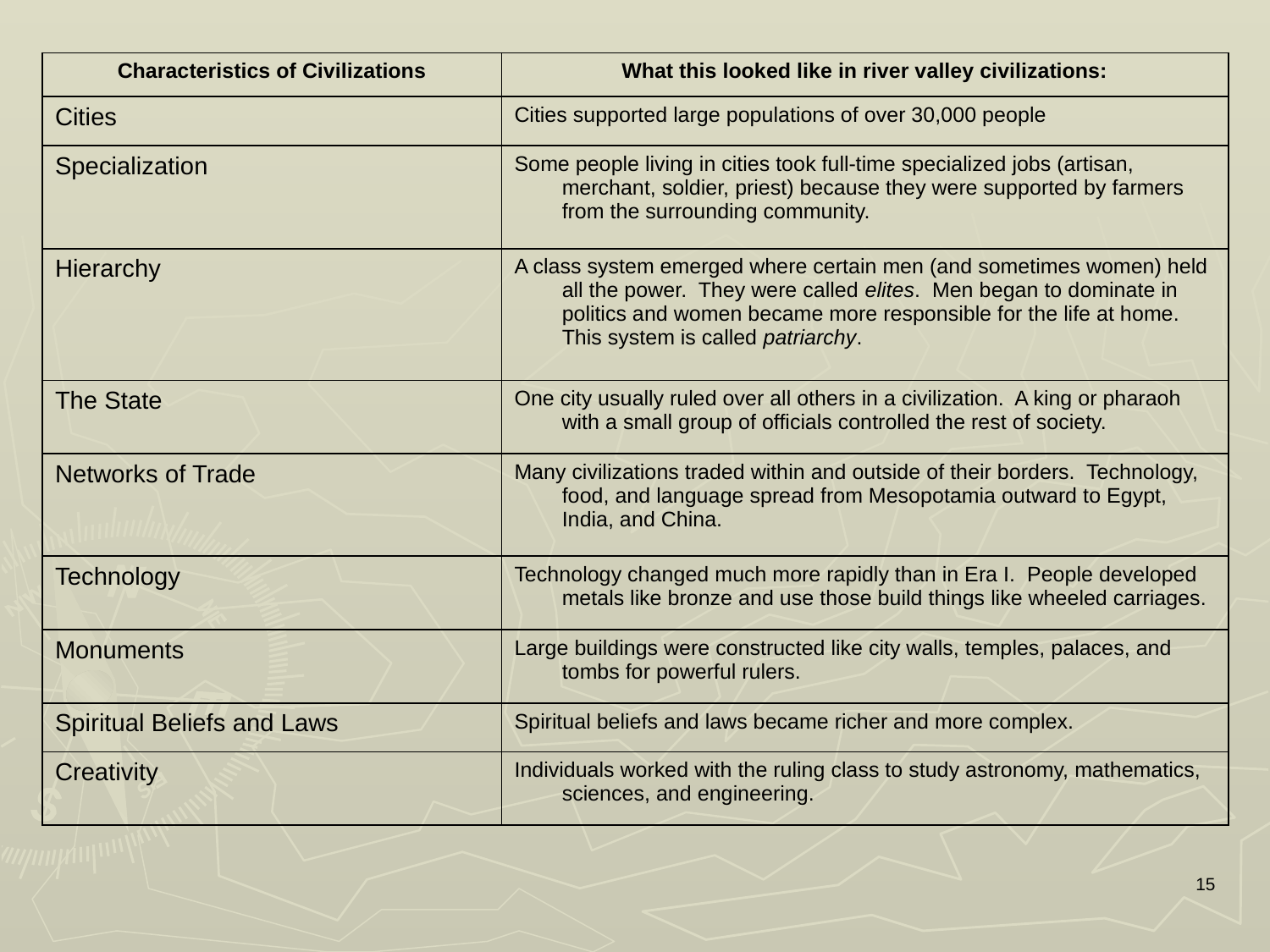

| Characteristics of Civilizations | What this looked like in river valley civilizations: |
| --- | --- |
| Cities | Cities supported large populations of over 30,000 people |
| Specialization | Some people living in cities took full-time specialized jobs (artisan, merchant, soldier, priest) because they were supported by farmers from the surrounding community. |
| Hierarchy | A class system emerged where certain men (and sometimes women) held all the power. They were called elites. Men began to dominate in politics and women became more responsible for the life at home. This system is called patriarchy. |
| The State | One city usually ruled over all others in a civilization. A king or pharaoh with a small group of officials controlled the rest of society. |
| Networks of Trade | Many civilizations traded within and outside of their borders. Technology, food, and language spread from Mesopotamia outward to Egypt, India, and China. |
| Technology | Technology changed much more rapidly than in Era I. People developed metals like bronze and use those build things like wheeled carriages. |
| Monuments | Large buildings were constructed like city walls, temples, palaces, and tombs for powerful rulers. |
| Spiritual Beliefs and Laws | Spiritual beliefs and laws became richer and more complex. |
| Creativity | Individuals worked with the ruling class to study astronomy, mathematics, sciences, and engineering. |
15